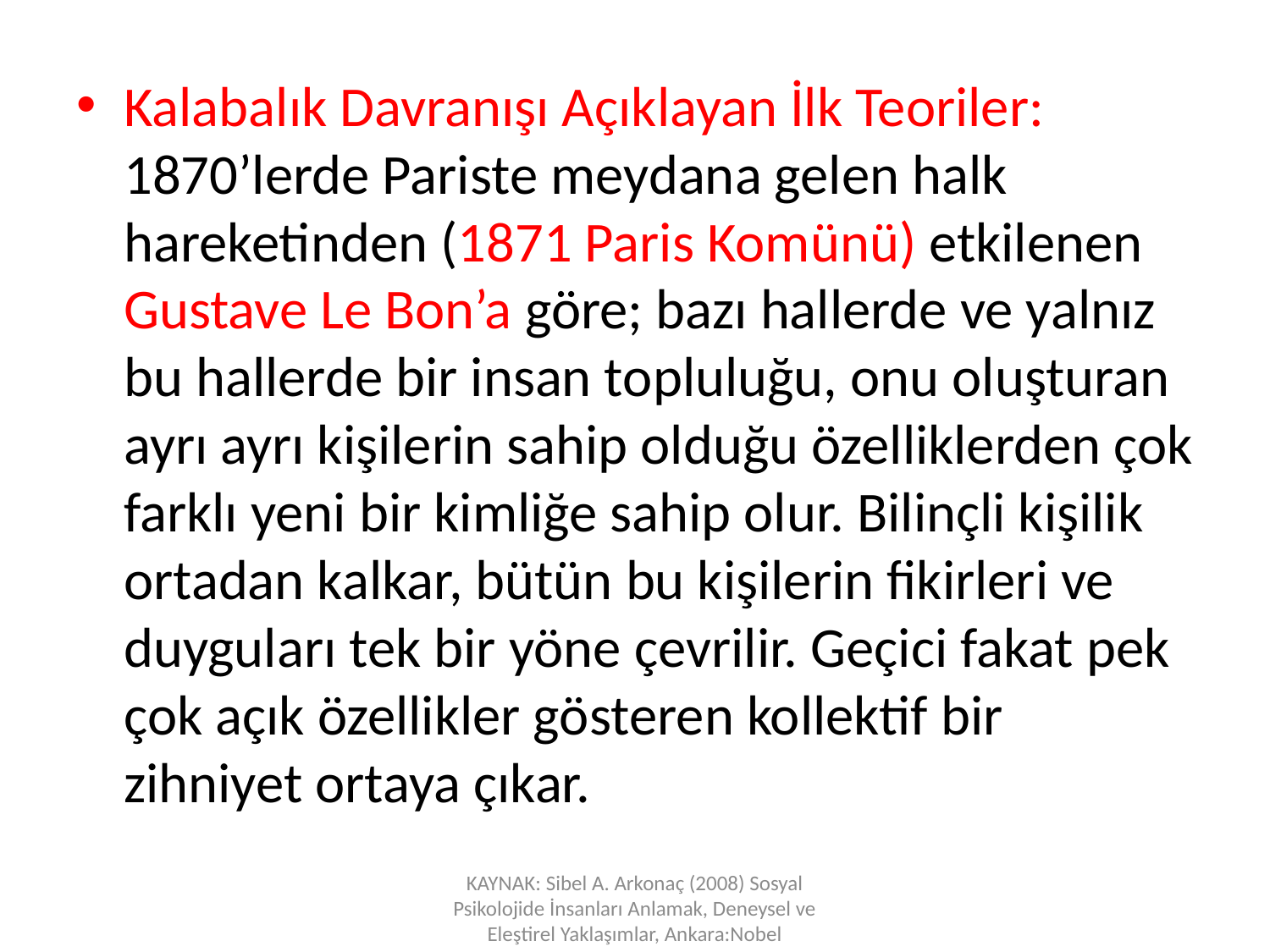

Kalabalık Davranışı Açıklayan İlk Teoriler: 1870’lerde Pariste meydana gelen halk hareketinden (1871 Paris Komünü) etkilenen Gustave Le Bon’a göre; bazı hallerde ve yalnız bu hallerde bir insan topluluğu, onu oluşturan ayrı ayrı kişilerin sahip olduğu özelliklerden çok farklı yeni bir kimliğe sahip olur. Bilinçli kişilik ortadan kalkar, bütün bu kişilerin fikirleri ve duyguları tek bir yöne çevrilir. Geçici fakat pek çok açık özellikler gösteren kollektif bir zihniyet ortaya çıkar.
KAYNAK: Sibel A. Arkonaç (2008) Sosyal Psikolojide İnsanları Anlamak, Deneysel ve Eleştirel Yaklaşımlar, Ankara:Nobel